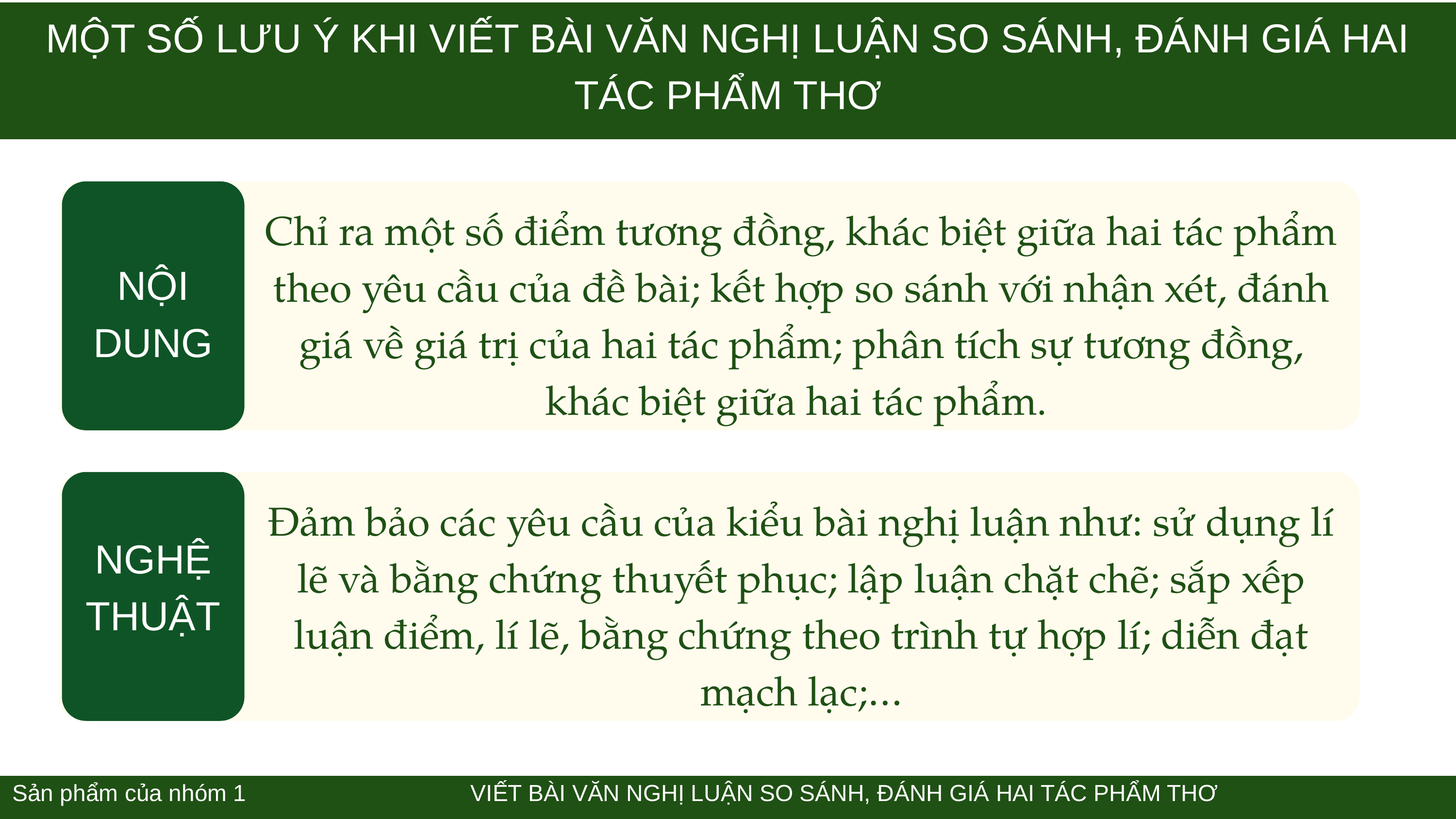

MỘT SỐ LƯU Ý KHI VIẾT BÀI VĂN NGHỊ LUẬN SO SÁNH, ĐÁNH GIÁ HAI TÁC PHẨM THƠ

Chỉ ra một số điểm tương đồng, khác biệt giữa hai tác phẩm theo yêu cầu của đề bài; kết hợp so sánh với nhận xét, đánh giá về giá trị của hai tác phẩm; phân tích sự tương đồng, khác biệt giữa hai tác phẩm.
NỘI DUNG

Đảm bảo các yêu cầu của kiểu bài nghị luận như: sử dụng lí lẽ và bằng chứng thuyết phục; lập luận chặt chẽ; sắp xếp luận điểm, lí lẽ, bằng chứng theo trình tự hợp lí; diễn đạt mạch lạc;…
NGHỆ THUẬT

  Sản phẩm của nhóm 1                                   VIẾT BÀI VĂN NGHỊ LUẬN SO SÁNH, ĐÁNH GIÁ HAI TÁC PHẨM THƠ